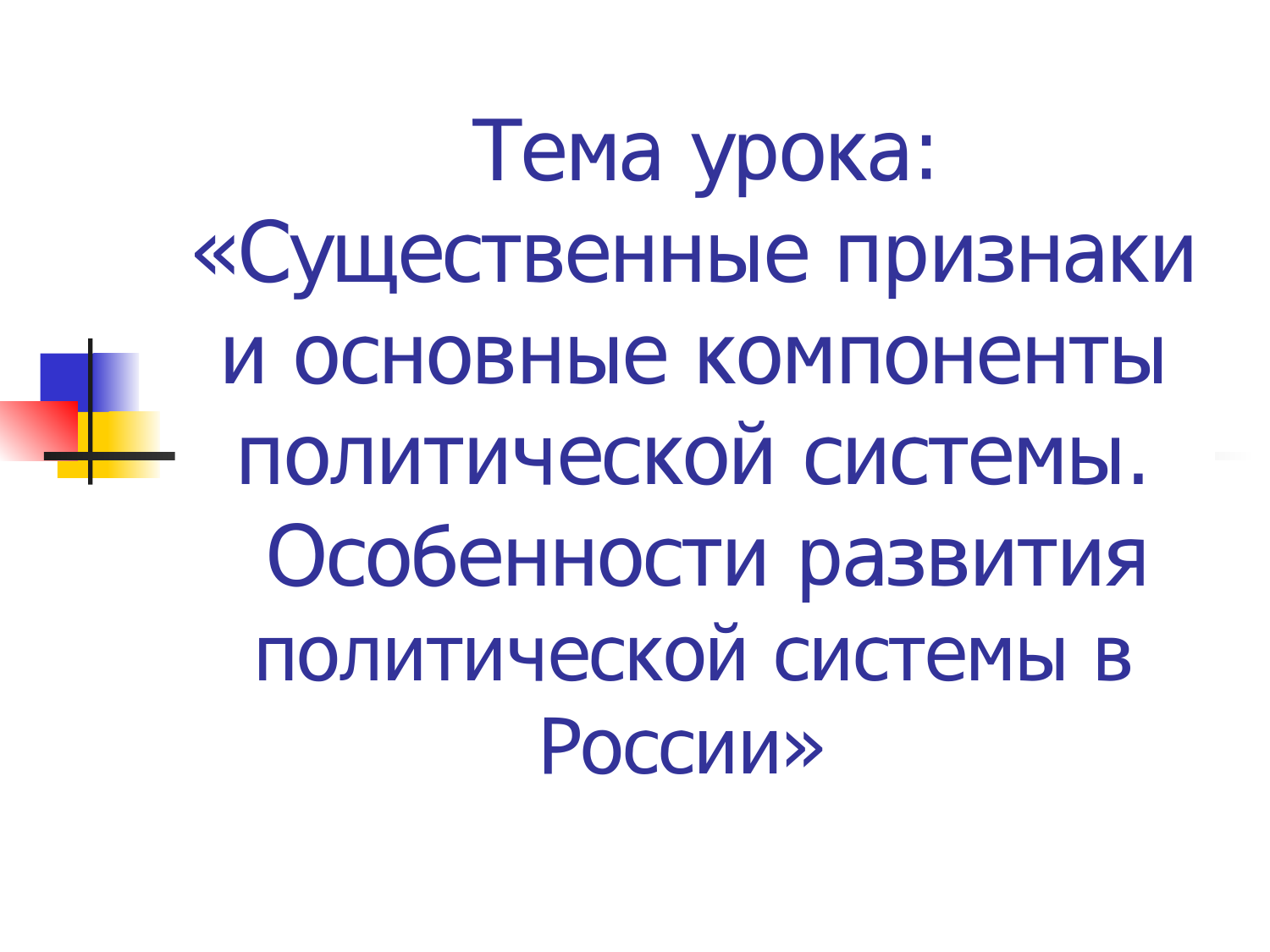

# Тема урока: «Существенные признаки и основные компоненты политической системы. Особенности развития политической системы в России»